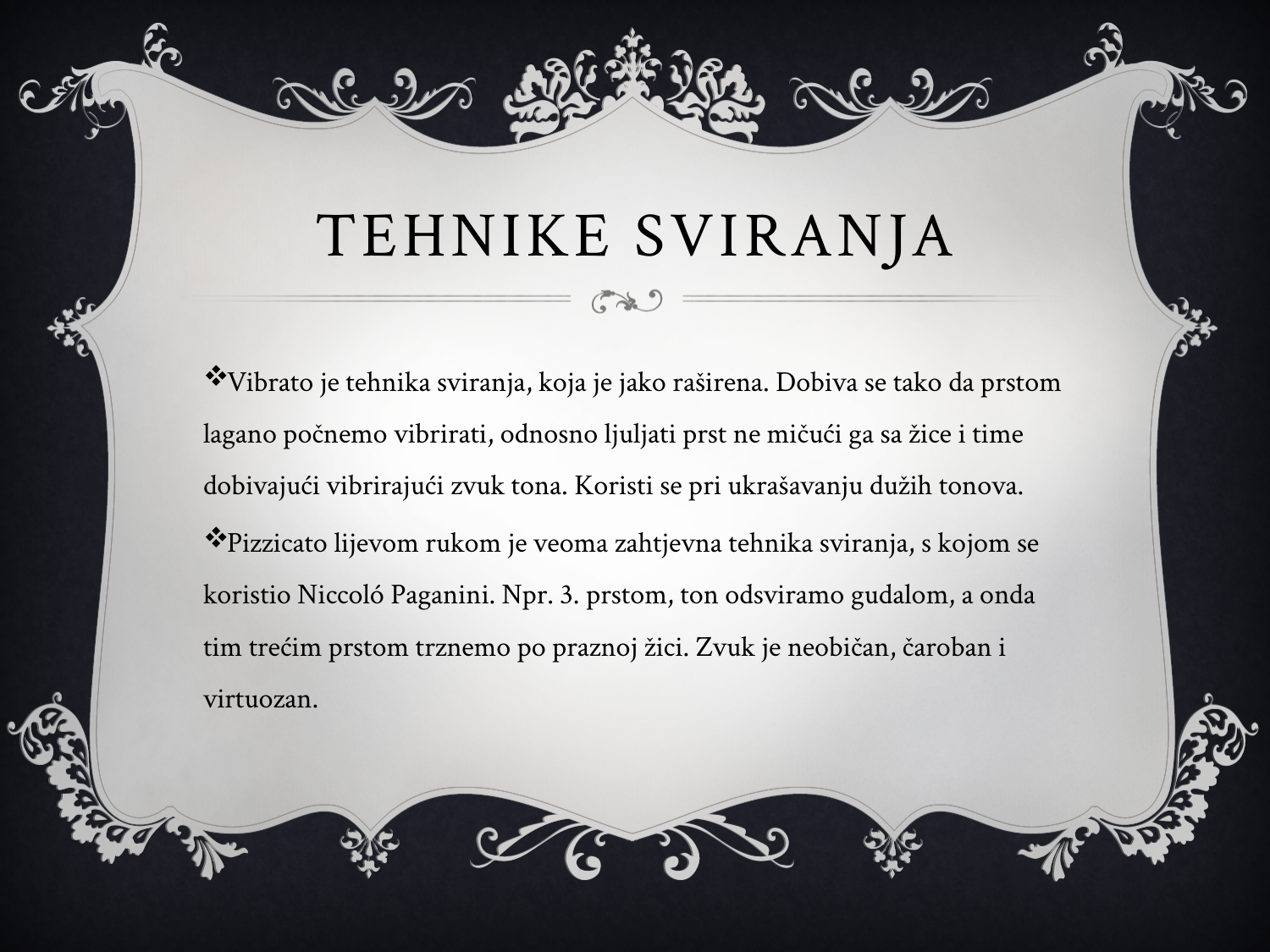

# Tehnike sviranja
Vibrato je tehnika sviranja, koja je jako raširena. Dobiva se tako da prstom lagano počnemo vibrirati, odnosno ljuljati prst ne mičući ga sa žice i time dobivajući vibrirajući zvuk tona. Koristi se pri ukrašavanju dužih tonova.
Pizzicato lijevom rukom je veoma zahtjevna tehnika sviranja, s kojom se koristio Niccoló Paganini. Npr. 3. prstom, ton odsviramo gudalom, a onda tim trećim prstom trznemo po praznoj žici. Zvuk je neobičan, čaroban i virtuozan.